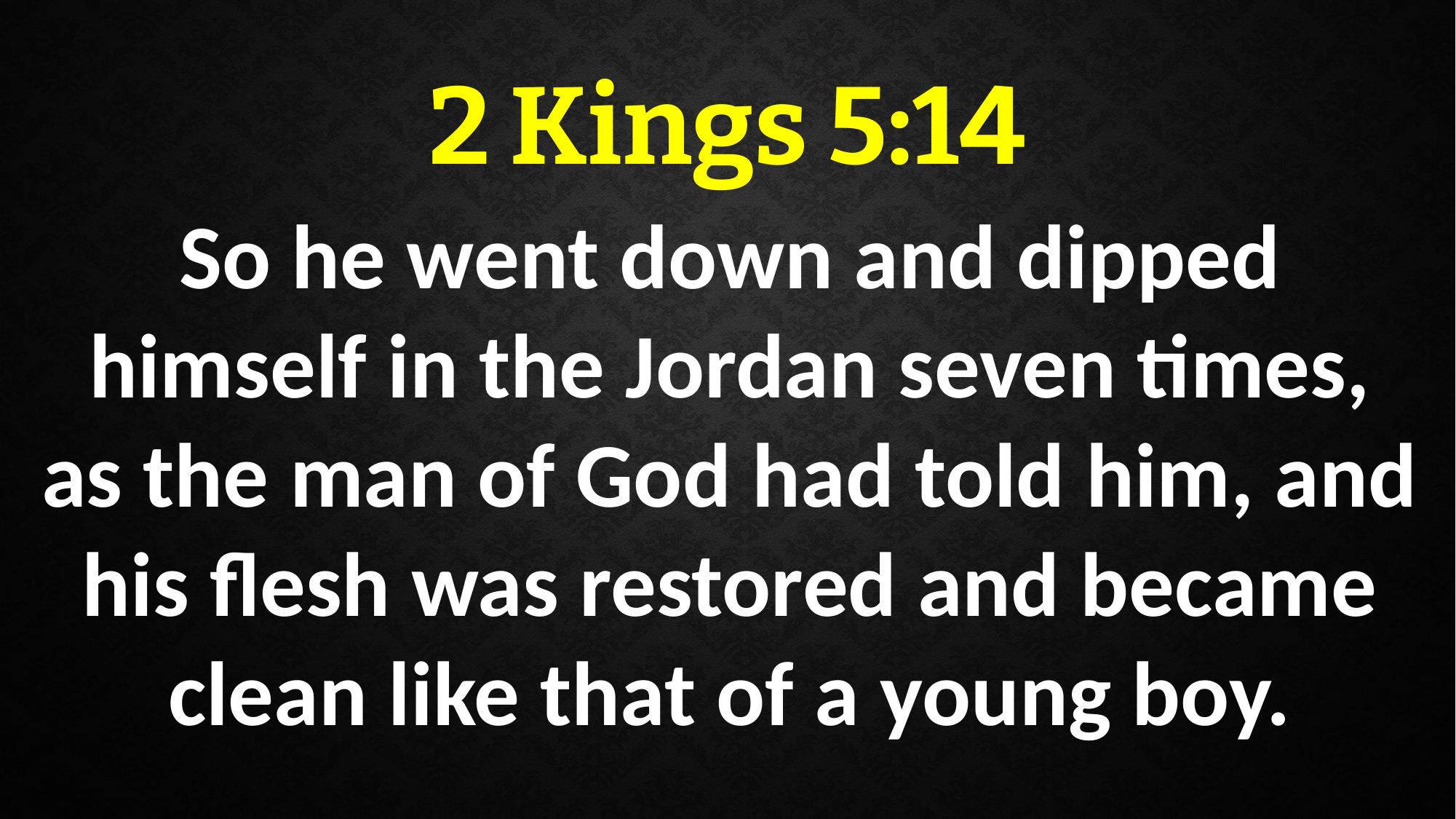

2 Kings 5:14
So he went down and dipped himself in the Jordan seven times,
as the man of God had told him, and his flesh was restored and became clean like that of a young boy.